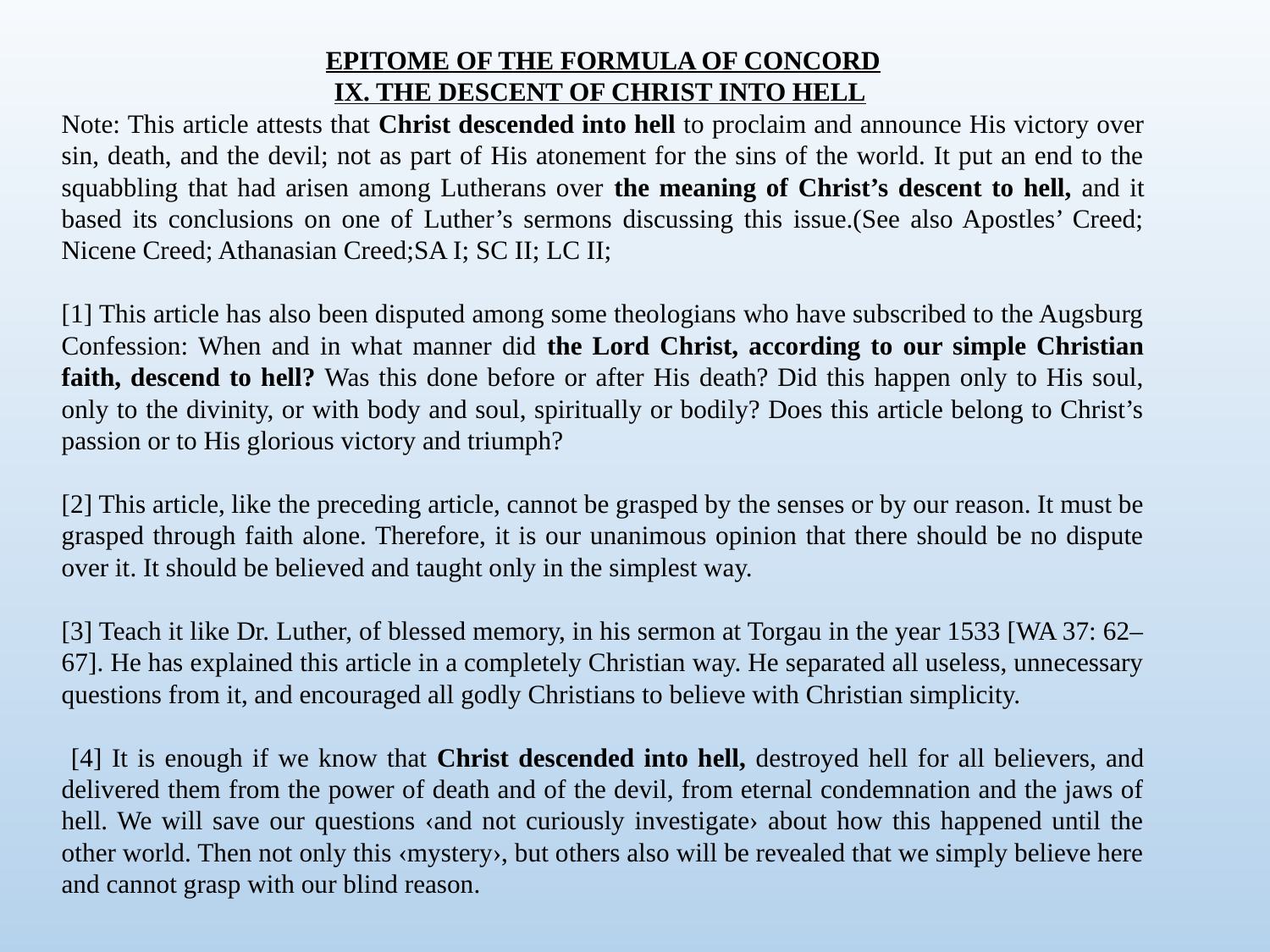

EPITOME OF THE FORMULA OF CONCORD
IX. THE DESCENT OF CHRIST INTO HELL
Note: This article attests that Christ descended into hell to proclaim and announce His victory over sin, death, and the devil; not as part of His atonement for the sins of the world. It put an end to the squabbling that had arisen among Lutherans over the meaning of Christ’s descent to hell, and it based its conclusions on one of Luther’s sermons discussing this issue.(See also Apostles’ Creed; Nicene Creed; Athanasian Creed;SA I; SC II; LC II;

[1] This article has also been disputed among some theologians who have subscribed to the Augsburg Confession: When and in what manner did the Lord Christ, according to our simple Christian faith, descend to hell? Was this done before or after His death? Did this happen only to His soul, only to the divinity, or with body and soul, spiritually or bodily? Does this article belong to Christ’s passion or to His glorious victory and triumph?

[2] This article, like the preceding article, cannot be grasped by the senses or by our reason. It must be grasped through faith alone. Therefore, it is our unanimous opinion that there should be no dispute over it. It should be believed and taught only in the simplest way.

[3] Teach it like Dr. Luther, of blessed memory, in his sermon at Torgau in the year 1533 [WA 37: 62– 67]. He has explained this article in a completely Christian way. He separated all useless, unnecessary questions from it, and encouraged all godly Christians to believe with Christian simplicity.

 [4] It is enough if we know that Christ descended into hell, destroyed hell for all believers, and delivered them from the power of death and of the devil, from eternal condemnation and the jaws of hell. We will save our questions ‹and not curiously investigate› about how this happened until the other world. Then not only this ‹mystery›, but others also will be revealed that we simply believe here and cannot grasp with our blind reason.